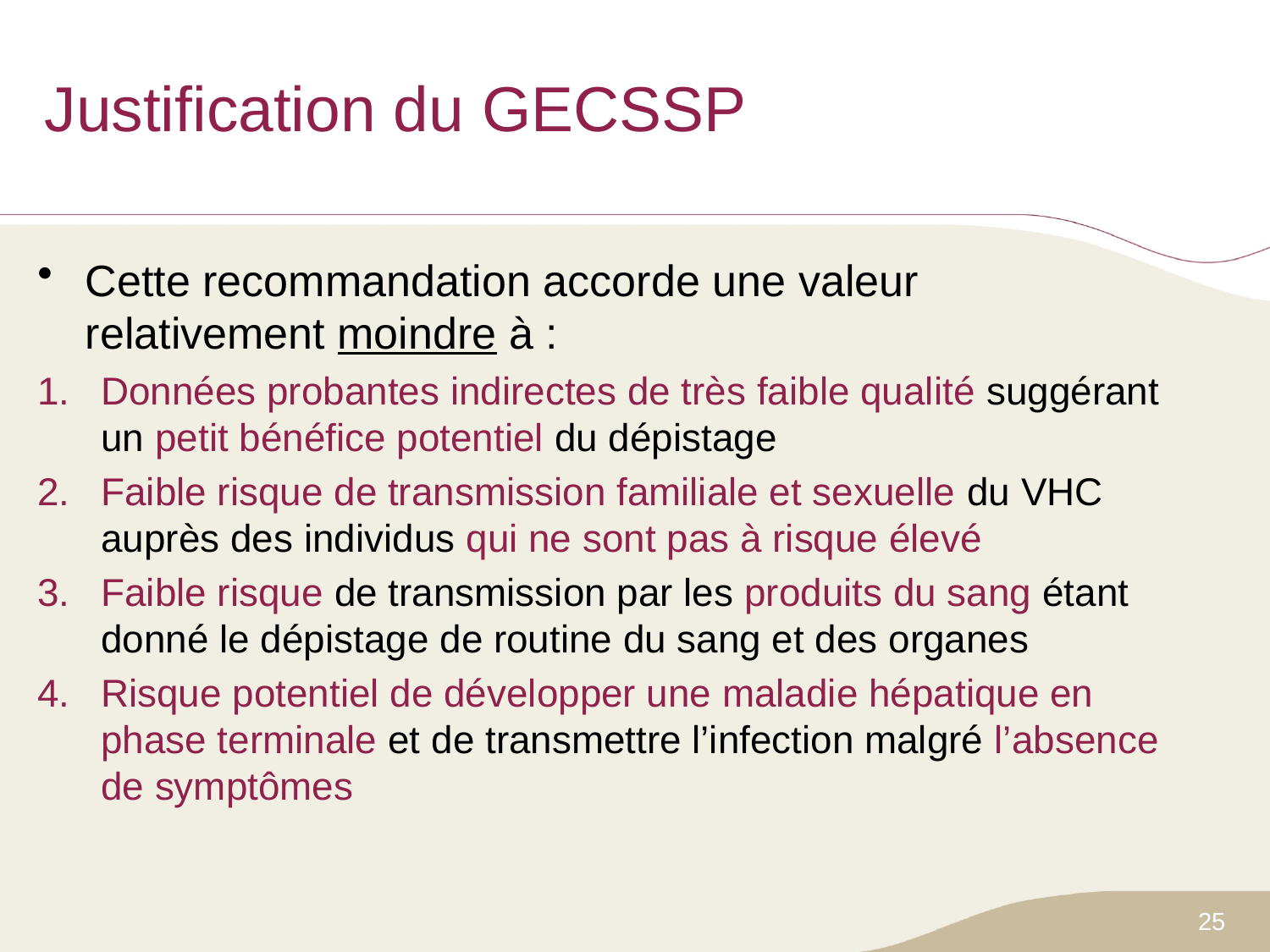

# Justification du GECSSP
Cette recommandation accorde une valeur relativement moindre à :
Données probantes indirectes de très faible qualité suggérant un petit bénéfice potentiel du dépistage
Faible risque de transmission familiale et sexuelle du VHC auprès des individus qui ne sont pas à risque élevé
Faible risque de transmission par les produits du sang étant donné le dépistage de routine du sang et des organes
Risque potentiel de développer une maladie hépatique en phase terminale et de transmettre l’infection malgré l’absence de symptômes
25